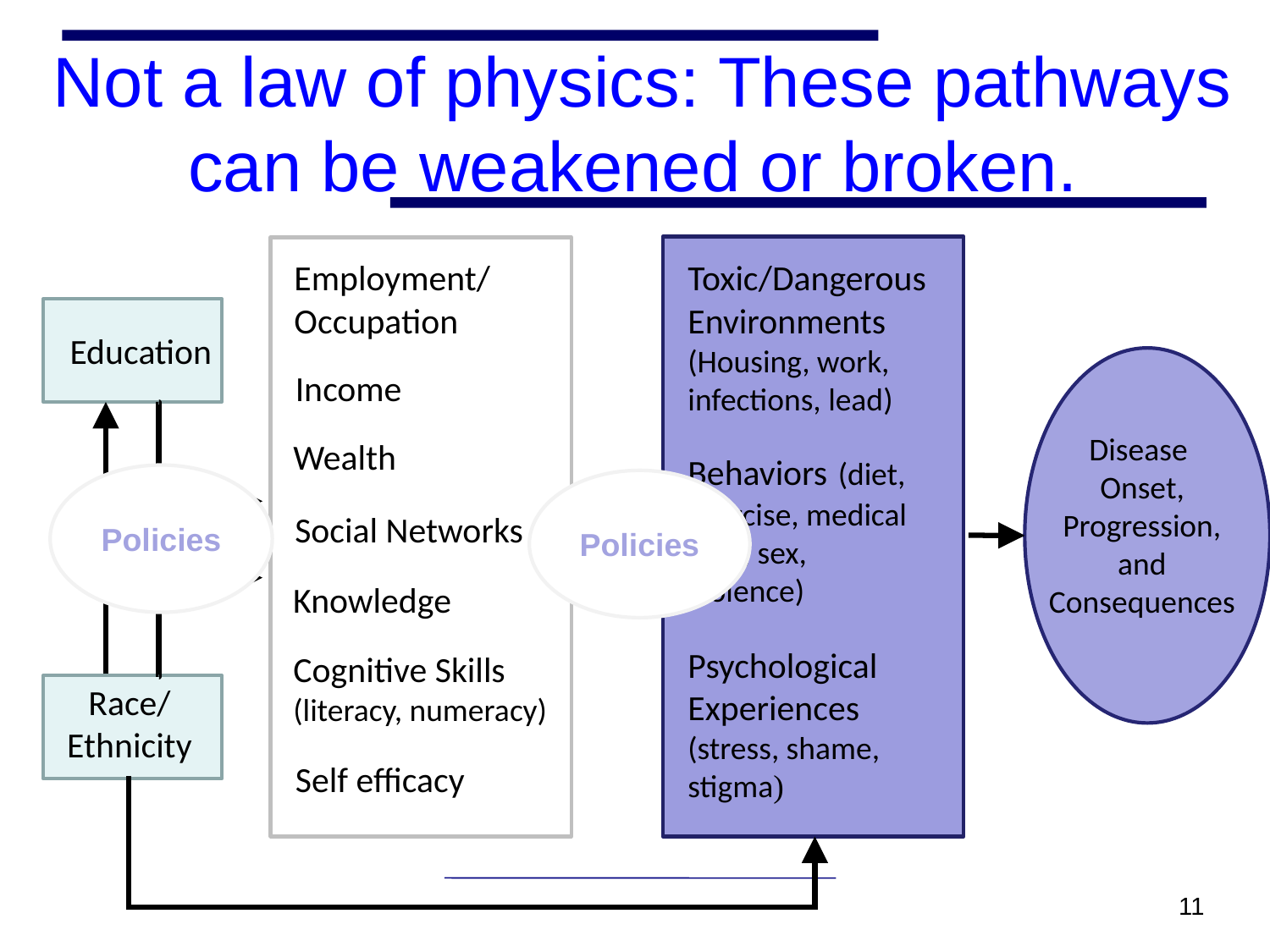

Not a law of physics: These pathways can be weakened or broken.

Employment/ Occupation
Toxic/Dangerous Environments (Housing, work, infections, lead)

Education

Income
Disease
Onset, Progression, and Consequences
Wealth
Behaviors (diet, exercise, medical care, sex, violence)
Policies
Policies
Social Networks
Knowledge
Psychological Experiences
(stress, shame, stigma)
Cognitive Skills (literacy, numeracy)
Race/
Ethnicity

Self efficacy
11